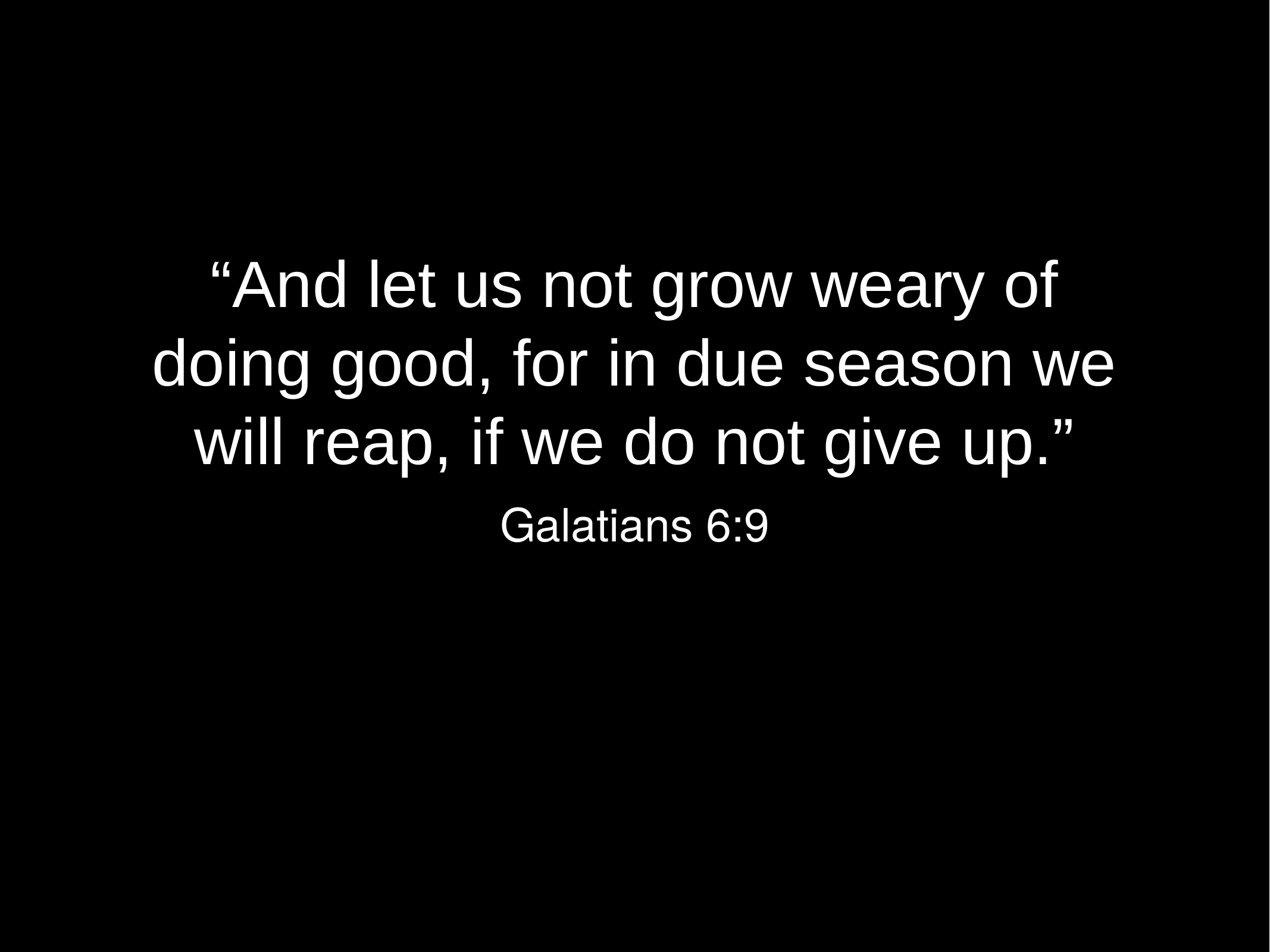

# “And let us not grow weary of doing good, for in due season we will reap, if we do not give up.”
Galatians 6:9